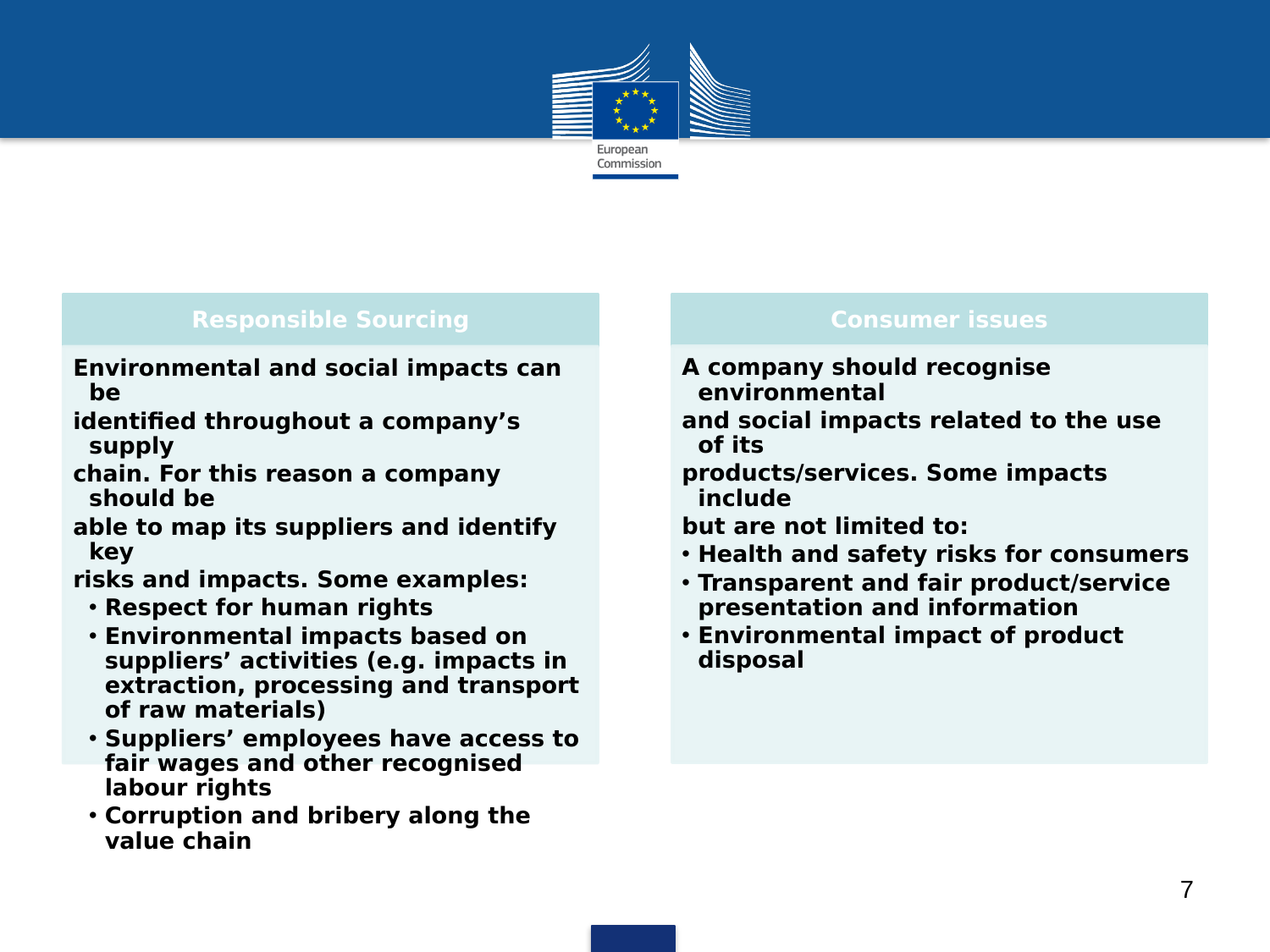

Responsible Sourcing
Environmental and social impacts can be
identified throughout a company’s supply
chain. For this reason a company should be
able to map its suppliers and identify key
risks and impacts. Some examples:
Respect for human rights
Environmental impacts based on suppliers’ activities (e.g. impacts in extraction, processing and transport of raw materials)
Suppliers’ employees have access to fair wages and other recognised labour rights
Corruption and bribery along the value chain
Consumer issues
A company should recognise environmental
and social impacts related to the use of its
products/services. Some impacts include
but are not limited to:
Health and safety risks for consumers
Transparent and fair product/service presentation and information
Environmental impact of product disposal

7